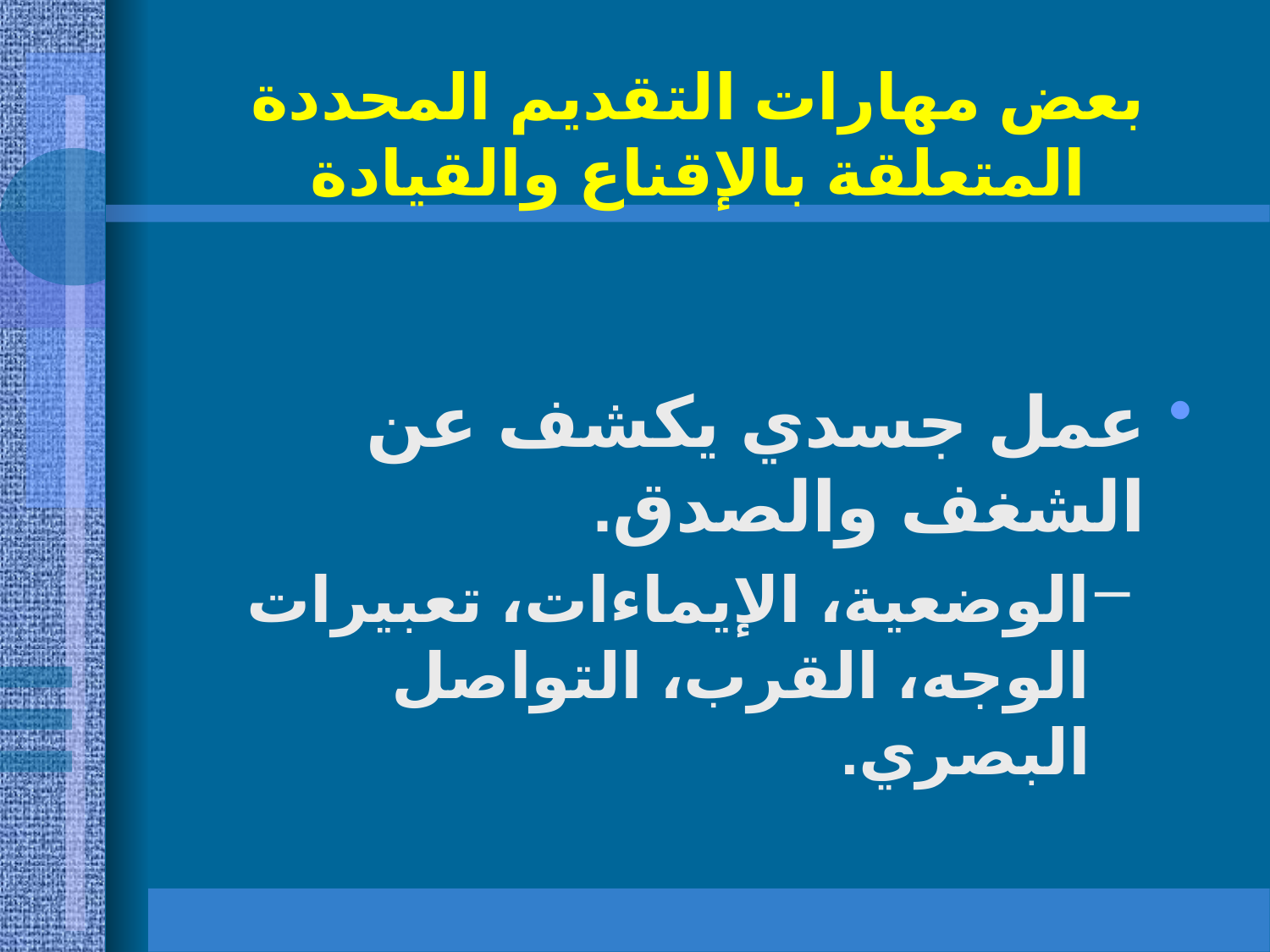

# بعض مهارات التقديم المحددة المتعلقة بالإقناع والقيادة
عمل جسدي يكشف عن الشغف والصدق.
الوضعية، الإيماءات، تعبيرات الوجه، القرب، التواصل البصري.